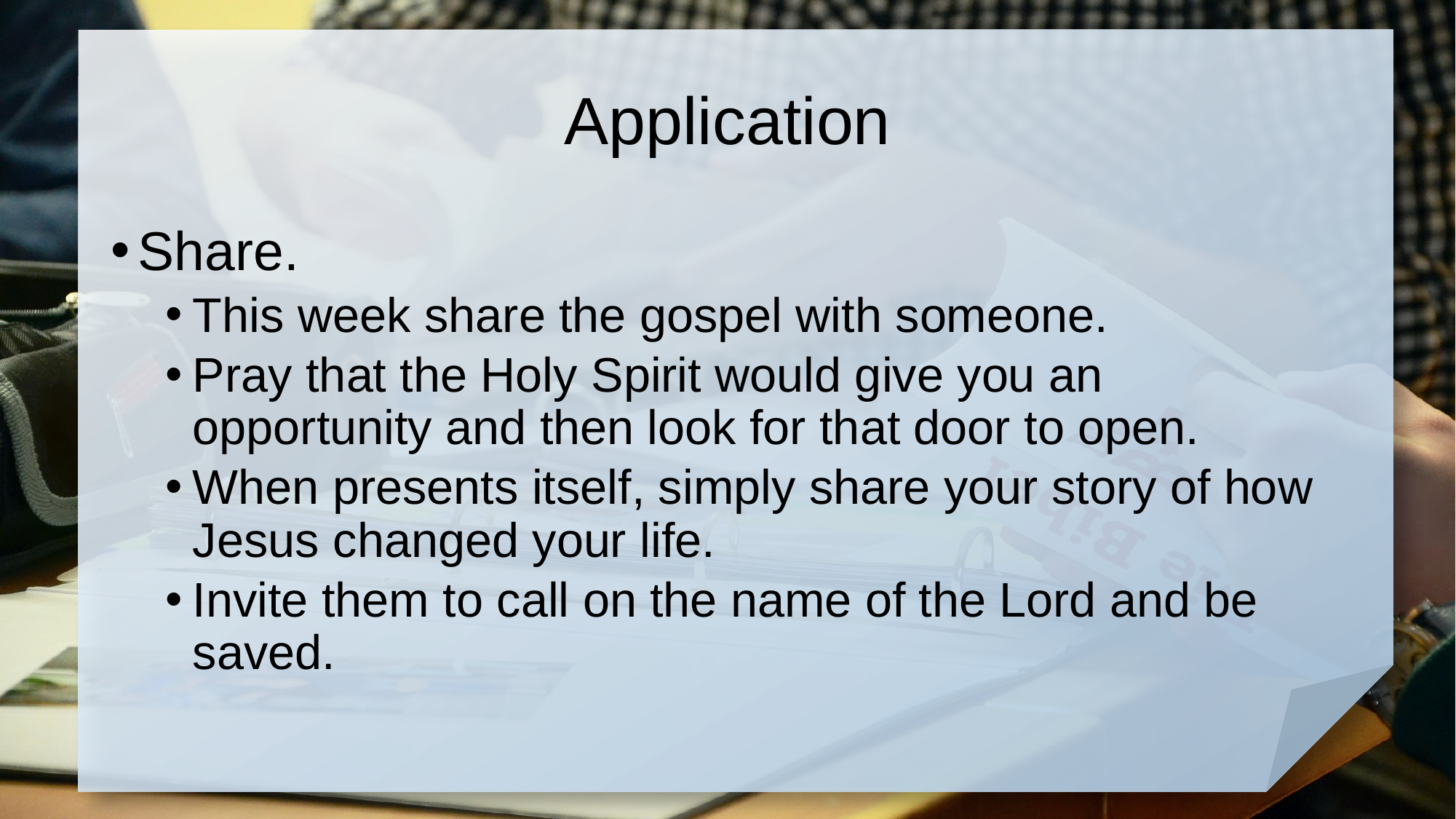

# Application
Share.
This week share the gospel with someone.
Pray that the Holy Spirit would give you an opportunity and then look for that door to open.
When presents itself, simply share your story of how Jesus changed your life.
Invite them to call on the name of the Lord and be saved.